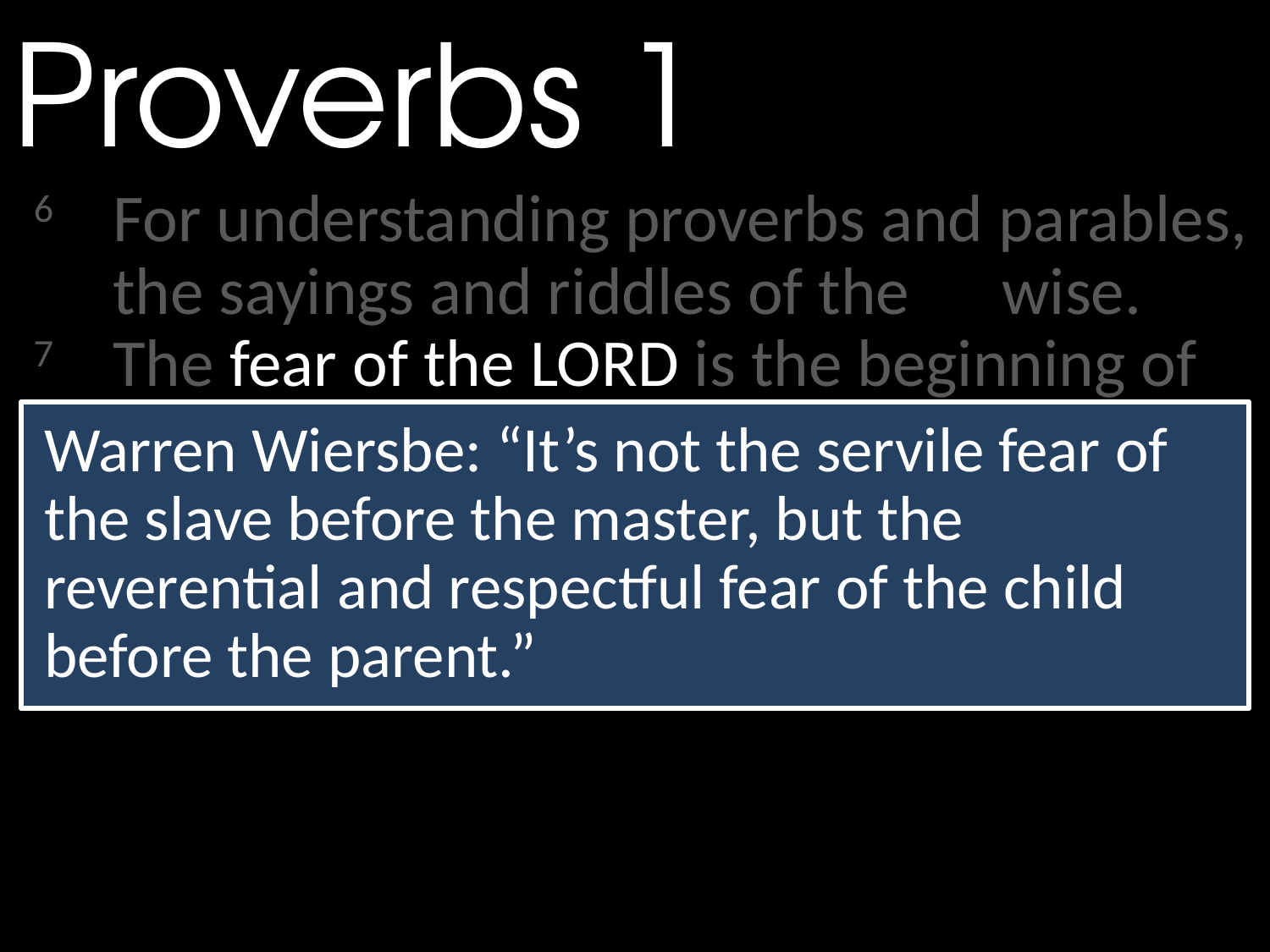

Proverbs 1
6	For understanding proverbs and parables, the sayings and riddles of the 	wise.
7	The fear of the LORD is the beginning of knowledge, but fools despise wisdom and instruction.

Warren Wiersbe: “It’s not the servile fear of the slave before the master, but the reverential and respectful fear of the child before the parent.”